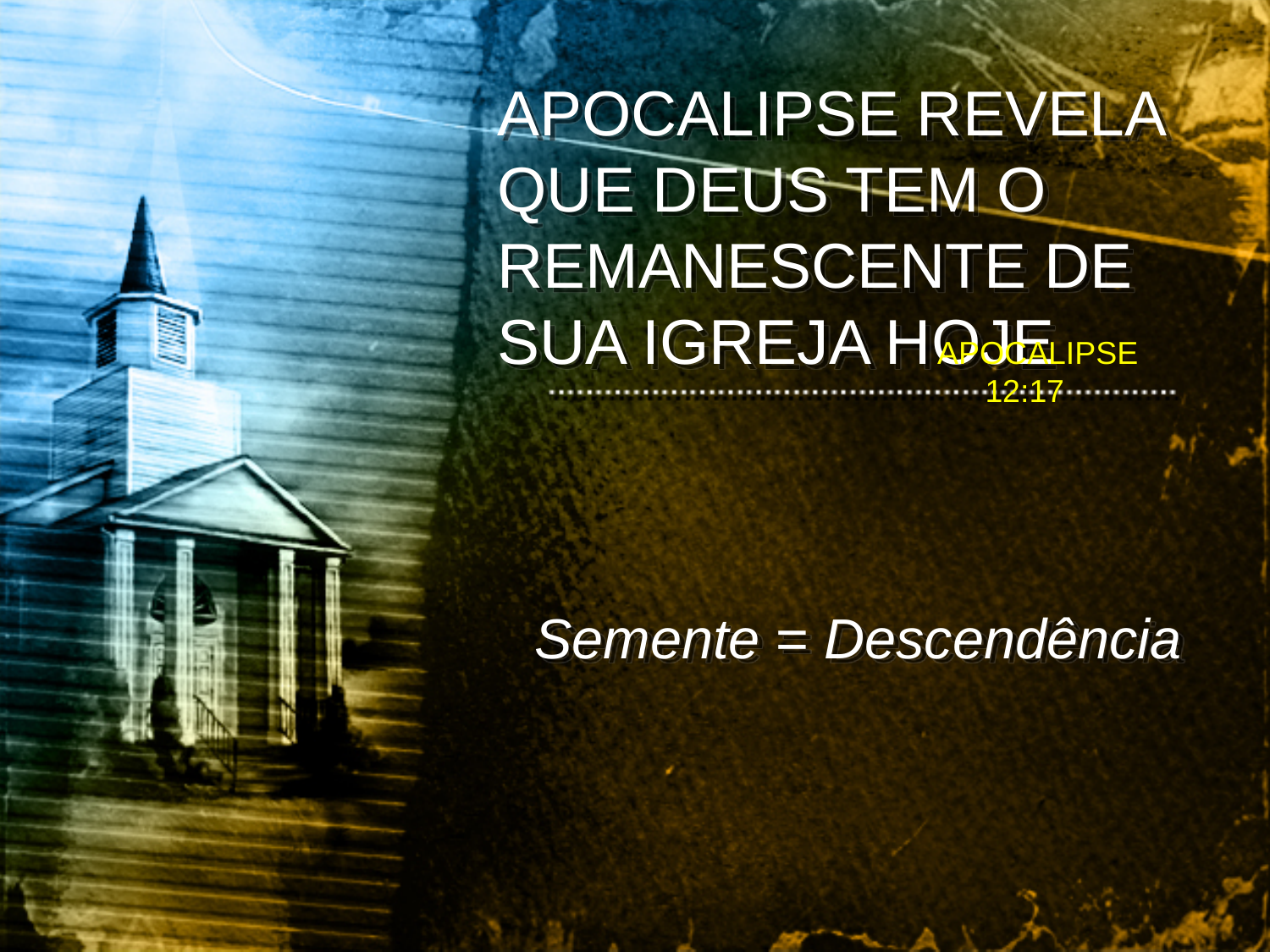

APOCALIPSE REVELA QUE DEUS TEM O REMANESCENTE DE SUA IGREJA HOJE
APOCALIPSE 12:17
   Semente = Descendência